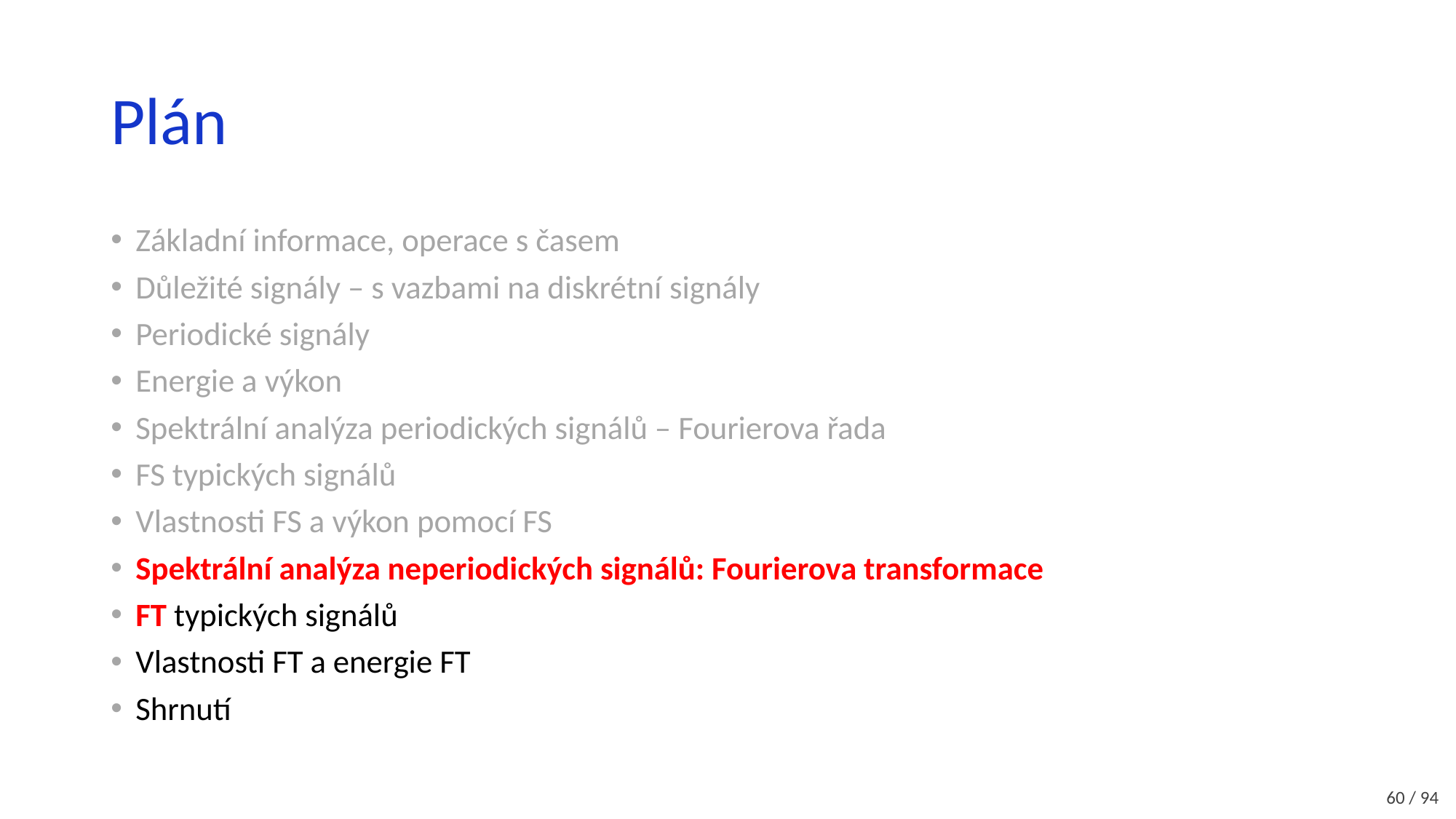

# Plán
Základní informace, operace s časem
Důležité signály – s vazbami na diskrétní signály
Periodické signály
Energie a výkon
Spektrální analýza periodických signálů – Fourierova řada
FS typických signálů
Vlastnosti FS a výkon pomocí FS
Spektrální analýza neperiodických signálů: Fourierova transformace
FT typických signálů
Vlastnosti FT a energie FT
Shrnutí
60 / 94